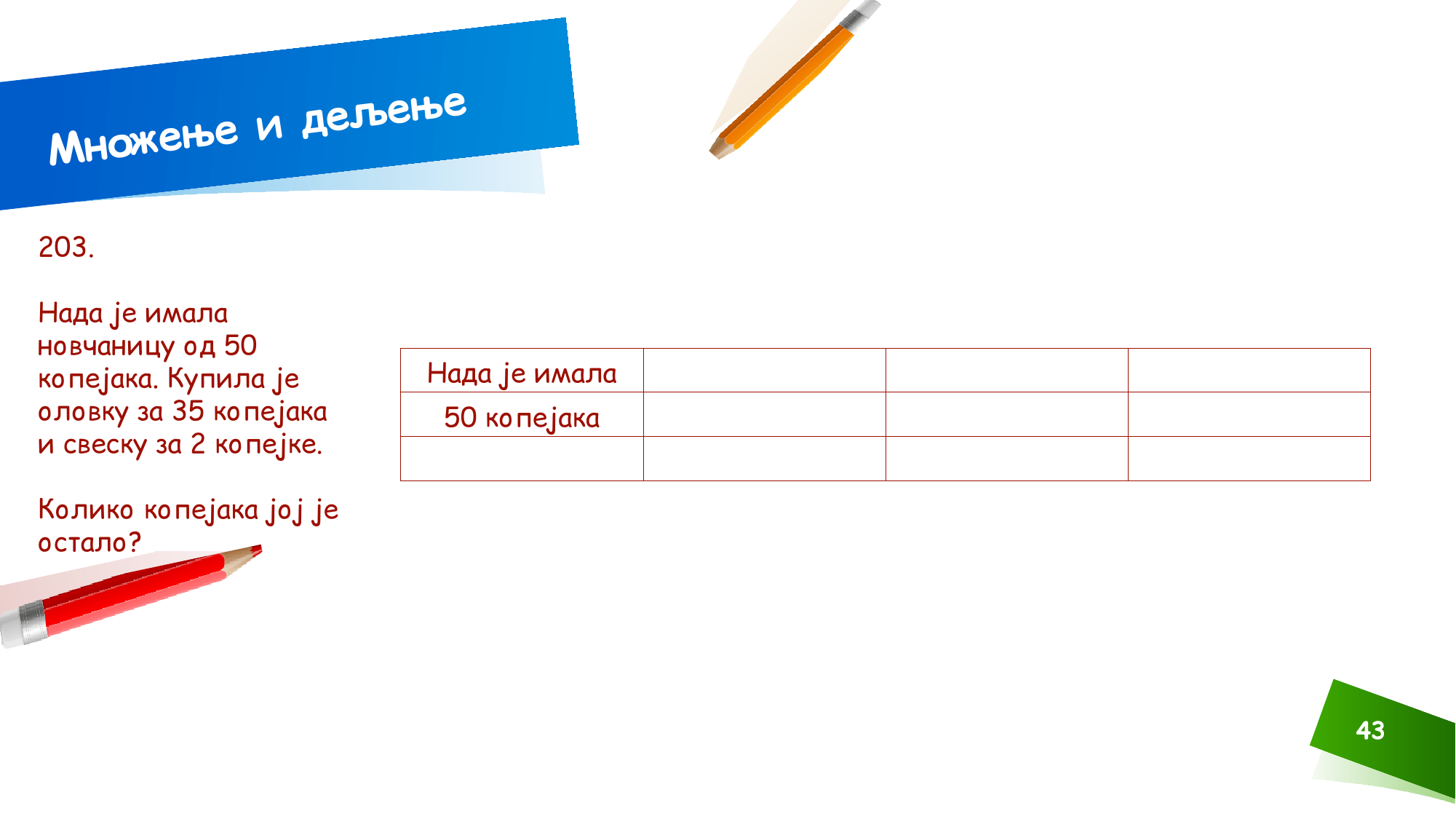

# Множење и дељење
203.

Нада је имала новчаницу од 50 копејака. Купила је оловку за 35 копејака и свеску за 2 копејке.

Колико копејака јој је остало?

| Нада је имала |  |  |  |
| --- | --- | --- | --- |
| 50 копејака |  |  |  |
|  |  |  |  |
43